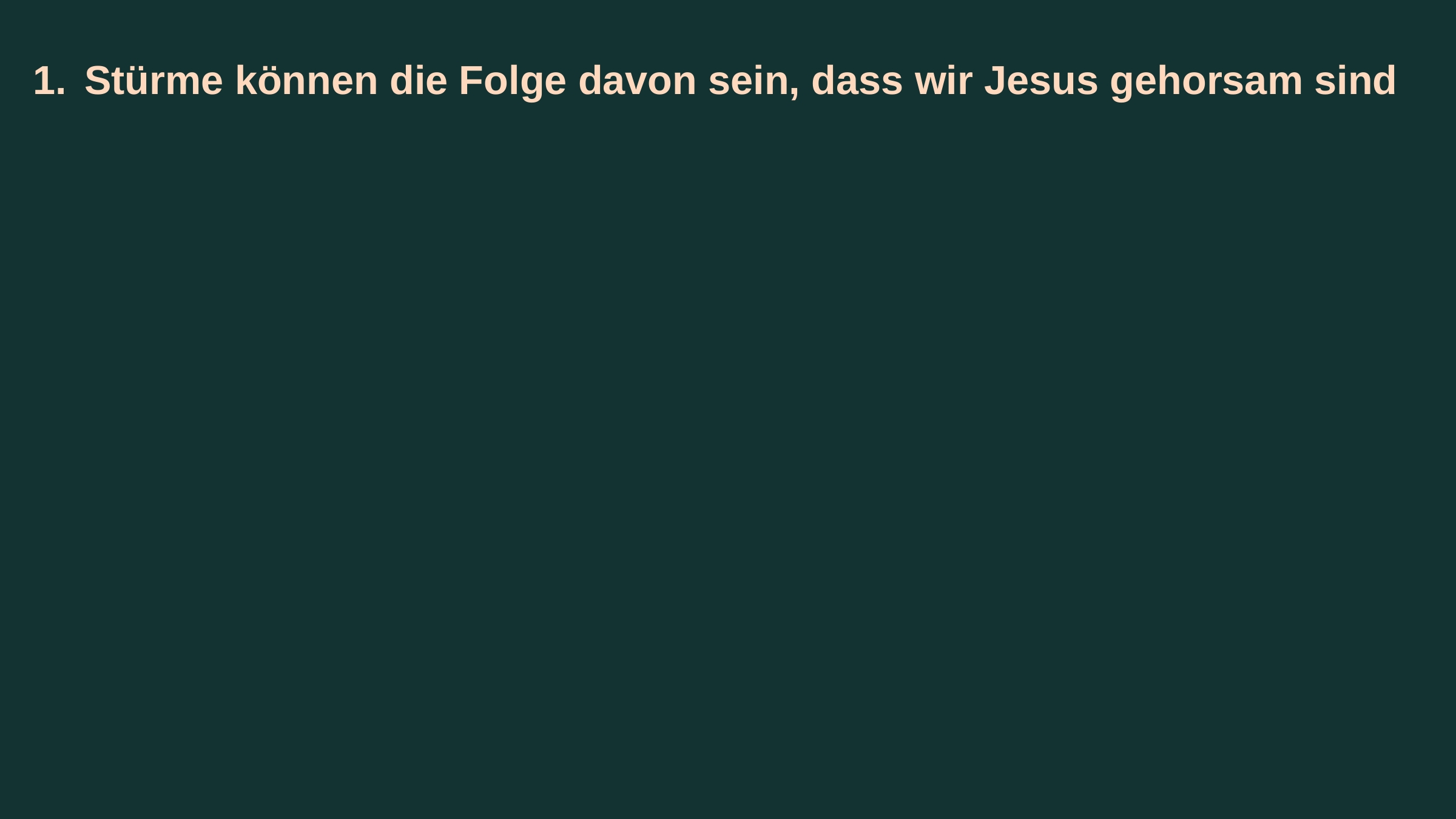

Stürme können die Folge davon sein, dass wir Jesus gehorsam sind